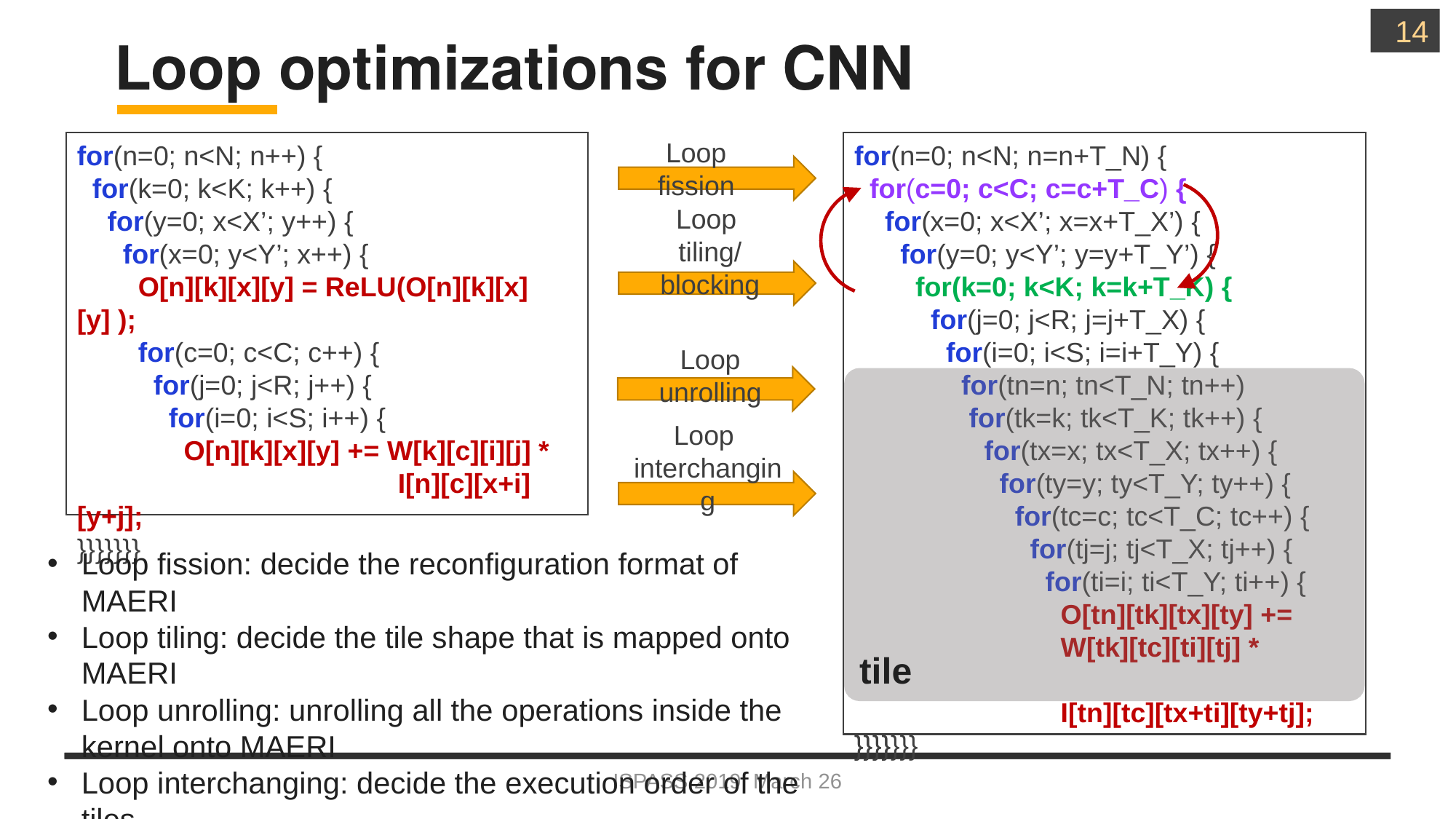

14
# Loop optimizations for CNN
Loop fission
for(n=0; n<N; n=n+T_N) {
  for(c=0; c<C; c=c+T_C) {
    for(x=0; x<X’; x=x+T_X’) {
      for(y=0; y<Y’; y=y+T_Y’) {
        for(k=0; k<K; k=k+T_K) {
          for(j=0; j<R; j=j+T_X) {
            for(i=0; i<S; i=i+T_Y) {
              for(tn=n; tn<T_N; tn++)
               for(tk=k; tk<T_K; tk++) {
                 for(tx=x; tx<T_X; tx++) {
                   for(ty=y; ty<T_Y; ty++) {
                     for(tc=c; tc<T_C; tc++) {
                       for(tj=j; tj<T_X; tj++) {
                         for(ti=i; ti<T_Y; ti++) {
                           O[tn][tk][tx][ty] +=
                           W[tk][tc][ti][tj] *
                           I[tn][tc][tx+ti][ty+tj];
}}}}}}}
tile
for(n=0; n<N; n++) {
  for(m=0; m<M; m++) {
    for(y=0; y<O_X; y++) {
      for(x=0; x<O_Y; x++) {
        for(c=0; c<C; c++) {
          for(j=0; j<W_X; j++) {
            for(i=0; i<W_Y; i++) {
              O[n][m][x][y] += W[m][c][i][j] *
                                         I[n][c][y+S*i][x+S*j];
}}}}}}}

for(n=0; n<N; n++) {
  for(m=0; m<M; m++) {
    for(y=0; y<I_X; y++) {
      for(x=0; x<I_Y; x++) {
        O[n][m][x][y] = ReLU(O[n][m][x][y] );
}}}}
for(n=0; n<N; n++) {
  for(k=0; k<K; k++) {
    for(y=0; x<X’; y++) {
      for(x=0; y<Y’; x++) {
        O[n][k][x][y] = ReLU(O[n][k][x][y] );
        for(c=0; c<C; c++) {
          for(j=0; j<R; j++) {
            for(i=0; i<S; i++) {
              O[n][k][x][y] += W[k][c][i][j] *
                                          I[n][c][x+i][y+j];
}}}}}}}

Loop
tiling/blocking

Loop unrolling

Loop
interchanging

Loop fission: decide the reconfiguration format of MAERI
Loop tiling: decide the tile shape that is mapped onto MAERI
Loop unrolling: unrolling all the operations inside the kernel onto MAERI
Loop interchanging: decide the execution order of the tiles.
ISPASS 2019, March 26